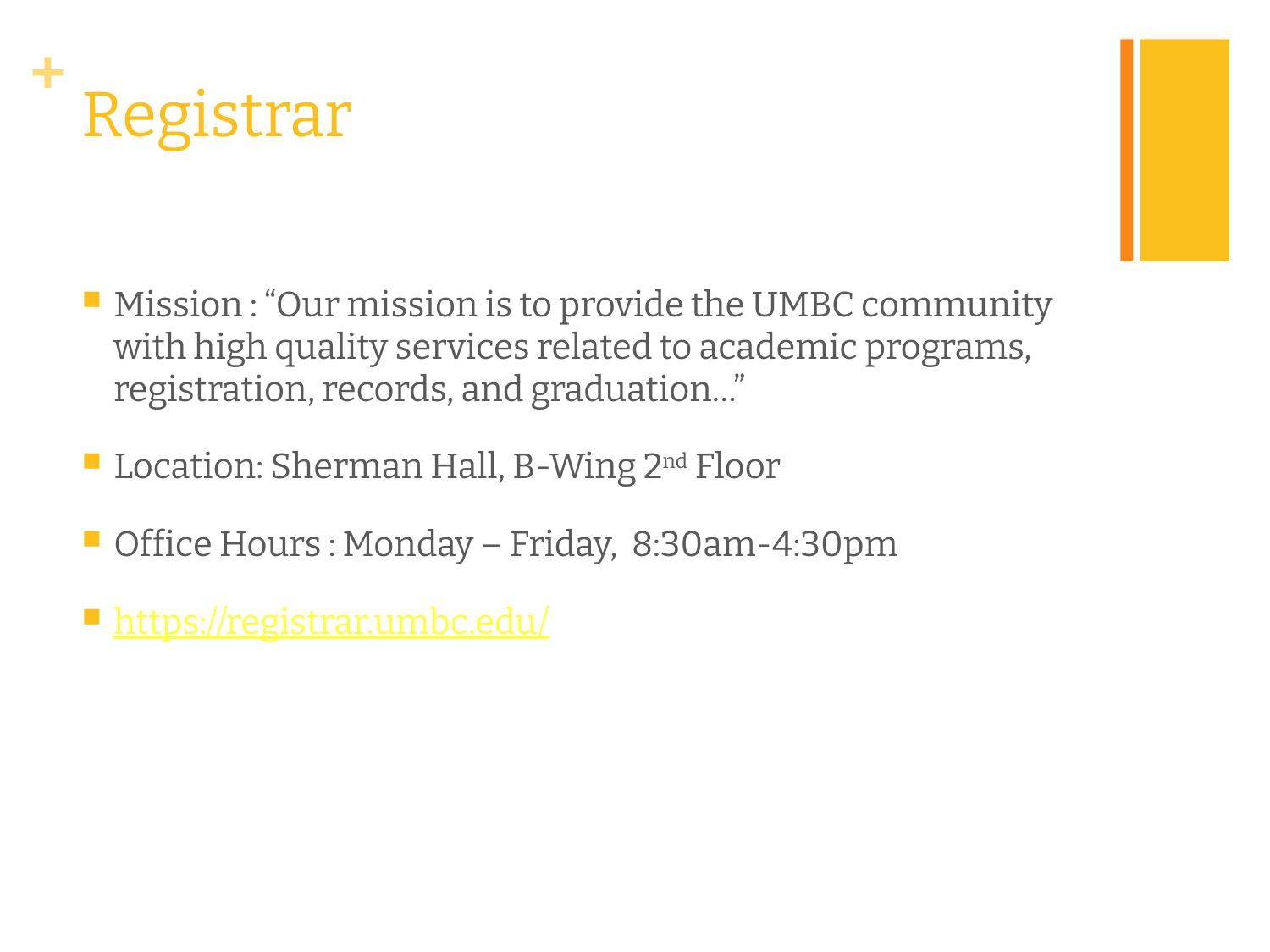

# Registrar
Mission : “Our mission is to provide the UMBC community with high quality services related to academic programs, registration, records, and graduation…”
Location: Sherman Hall, B-Wing 2nd Floor
Office Hours : Monday – Friday,  8:30am-4:30pm
https://registrar.umbc.edu/